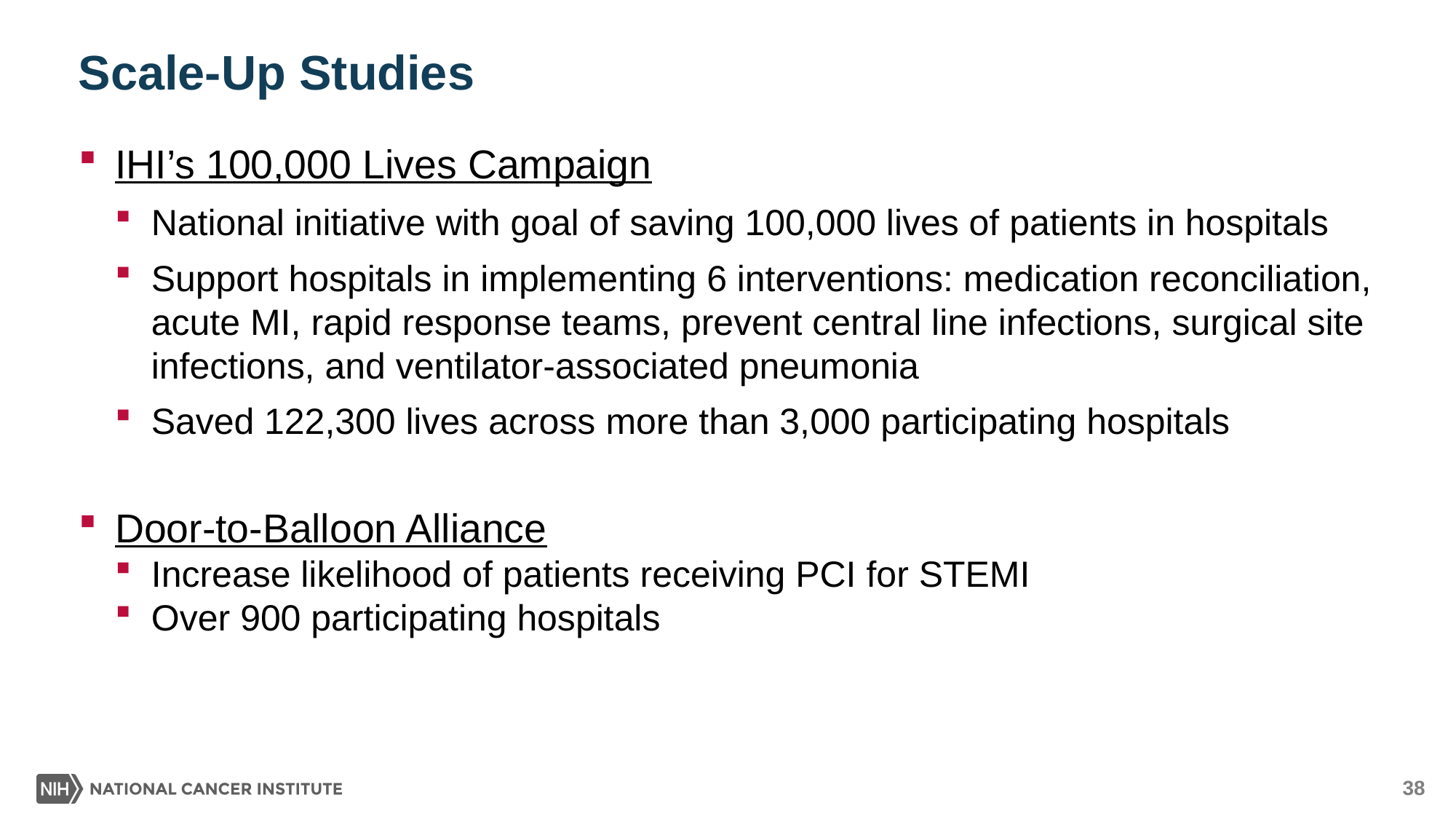

# Scale-Up Studies
IHI’s 100,000 Lives Campaign
National initiative with goal of saving 100,000 lives of patients in hospitals
Support hospitals in implementing 6 interventions: medication reconciliation, acute MI, rapid response teams, prevent central line infections, surgical site infections, and ventilator-associated pneumonia
Saved 122,300 lives across more than 3,000 participating hospitals

Door-to-Balloon Alliance
Increase likelihood of patients receiving PCI for STEMI
Over 900 participating hospitals